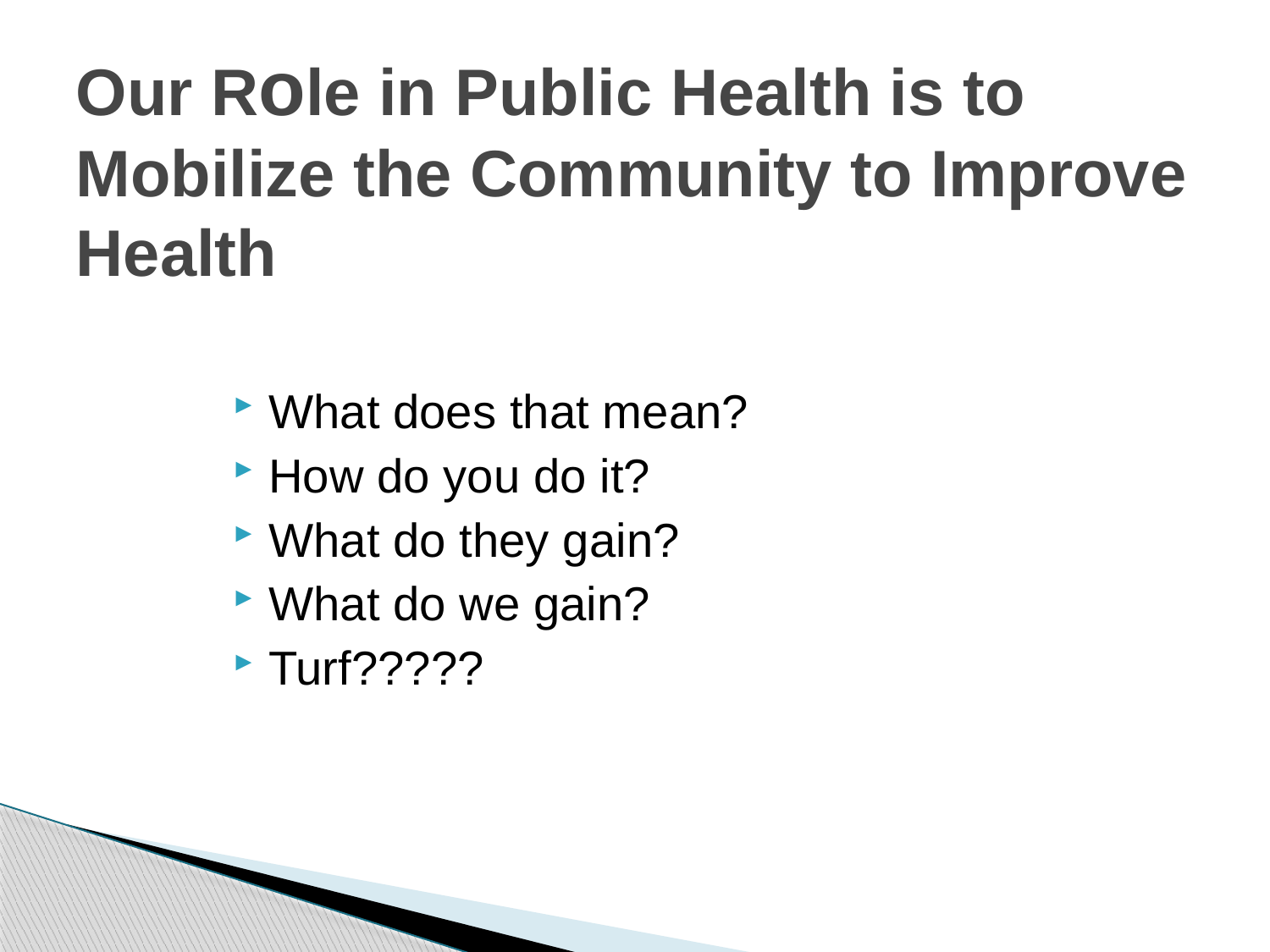

# Our Role in Public Health is to Mobilize the Community to Improve Health
What does that mean?
How do you do it?
What do they gain?
What do we gain?
Turf?????